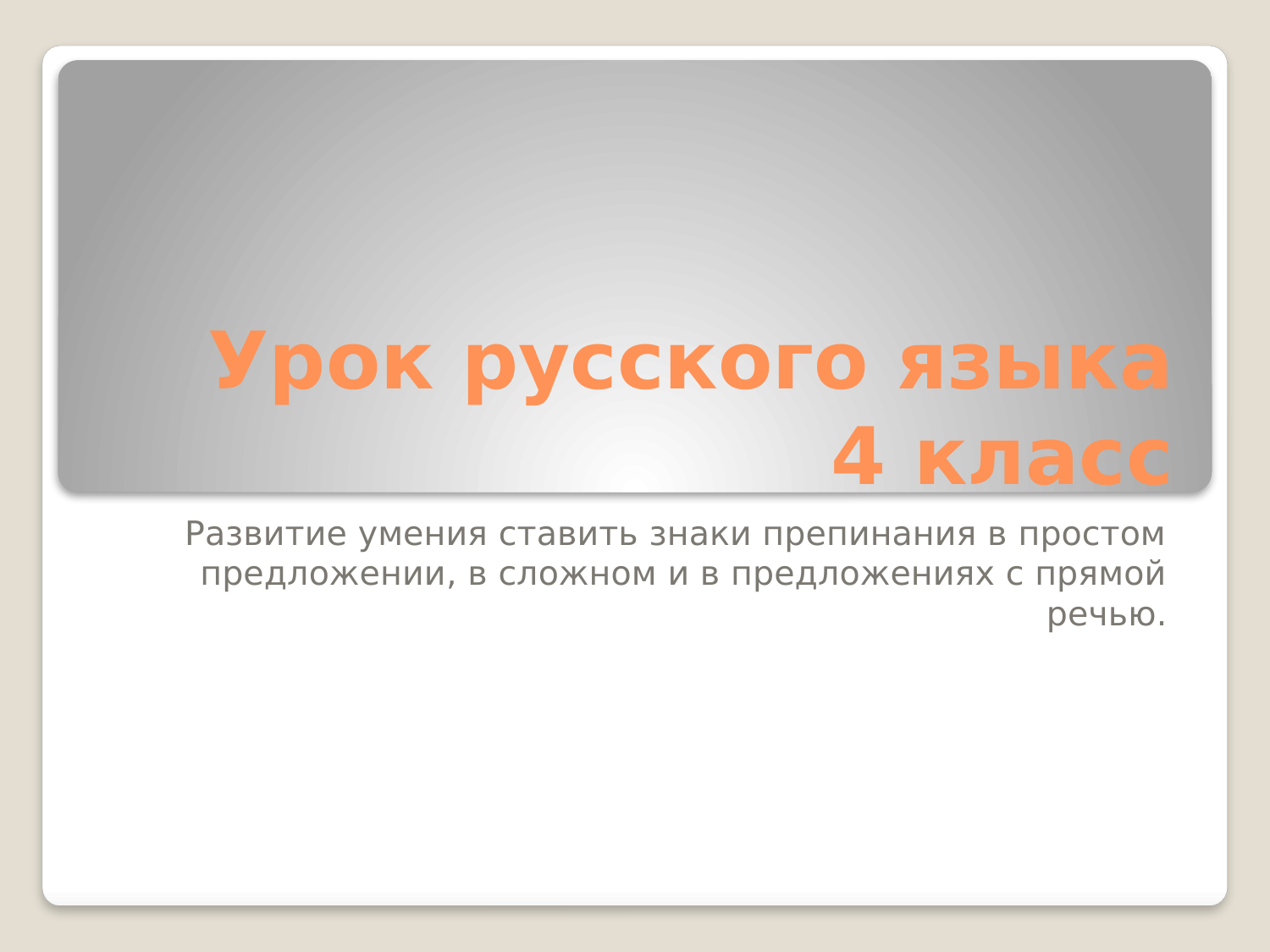

# Урок русского языка 4 класс
Развитие умения ставить знаки препинания в простом предложении, в сложном и в предложениях с прямой речью.